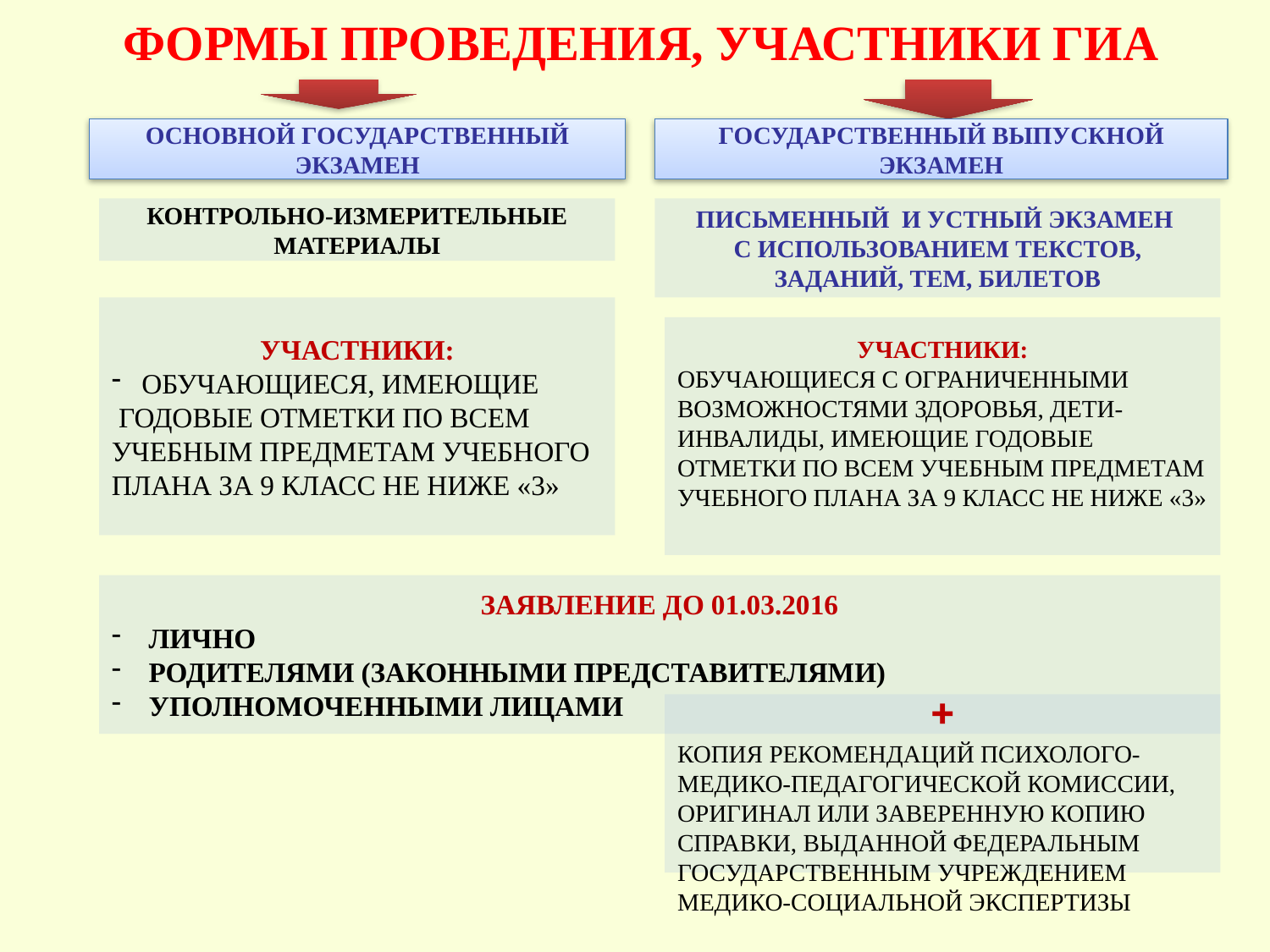

# ФОРМЫ ПРОВЕДЕНИЯ, УЧАСТНИКИ ГИА

ОСНОВНОЙ ГОСУДАРСТВЕННЫЙ ЭКЗАМЕН
ГОСУДАРСТВЕННЫЙ ВЫПУСКНОЙ ЭКЗАМЕН
КОНТРОЛЬНО-ИЗМЕРИТЕЛЬНЫЕ МАТЕРИАЛЫ
ПИСЬМЕННЫЙ  И УСТНЫЙ ЭКЗАМЕН
С ИСПОЛЬЗОВАНИЕМ ТЕКСТОВ, ЗАДАНИЙ, ТЕМ, БИЛЕТОВ
УЧАСТНИКИ:
ОБУЧАЮЩИЕСЯ, ИМЕЮЩИЕ
 ГОДОВЫЕ ОТМЕТКИ ПО ВСЕМ УЧЕБНЫМ ПРЕДМЕТАМ УЧЕБНОГО ПЛАНА ЗА 9 КЛАСС НЕ НИЖЕ «3»
УЧАСТНИКИ:
ОБУЧАЮЩИЕСЯ С ОГРАНИЧЕННЫМИ ВОЗМОЖНОСТЯМИ ЗДОРОВЬЯ, ДЕТИ-ИНВАЛИДЫ, ИМЕЮЩИЕ ГОДОВЫЕ ОТМЕТКИ ПО ВСЕМ УЧЕБНЫМ ПРЕДМЕТАМ УЧЕБНОГО ПЛАНА ЗА 9 КЛАСС НЕ НИЖЕ «3»

ЗАЯВЛЕНИЕ ДО 01.03.2016
 ЛИЧНО
 РОДИТЕЛЯМИ (ЗАКОННЫМИ ПРЕДСТАВИТЕЛЯМИ)
 УПОЛНОМОЧЕННЫМИ ЛИЦАМИ

+
КОПИЯ РЕКОМЕНДАЦИЙ ПСИХОЛОГО-МЕДИКО-ПЕДАГОГИЧЕСКОЙ КОМИССИИ, ОРИГИНАЛ ИЛИ ЗАВЕРЕННУЮ КОПИЮ СПРАВКИ, ВЫДАННОЙ ФЕДЕРАЛЬНЫМ ГОСУДАРСТВЕННЫМ УЧРЕЖДЕНИЕМ МЕДИКО-СОЦИАЛЬНОЙ ЭКСПЕРТИЗЫ